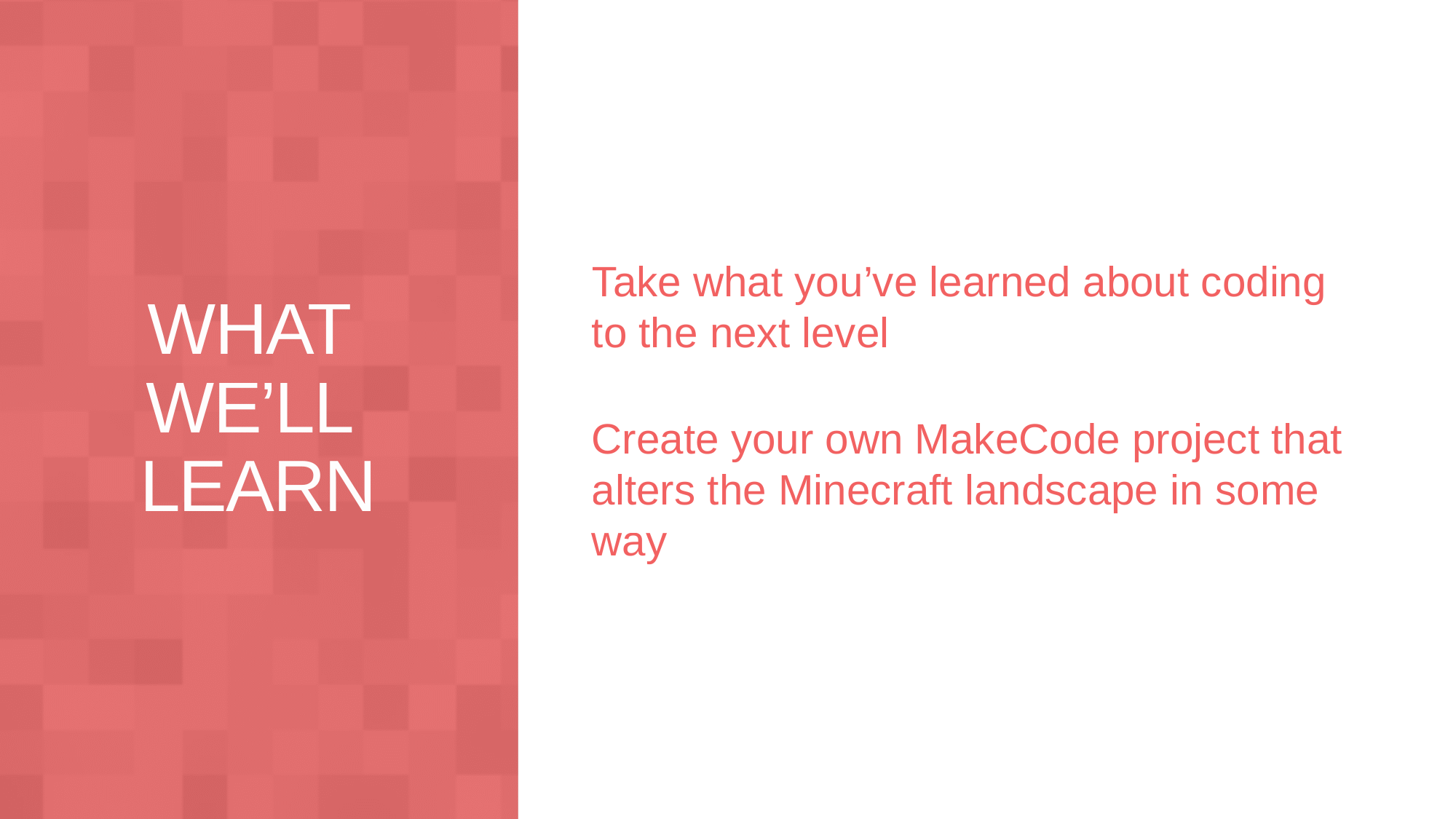

Take what you’ve learned about coding to the next level
Create your own MakeCode project that alters the Minecraft landscape in some way
# What we’ll learn